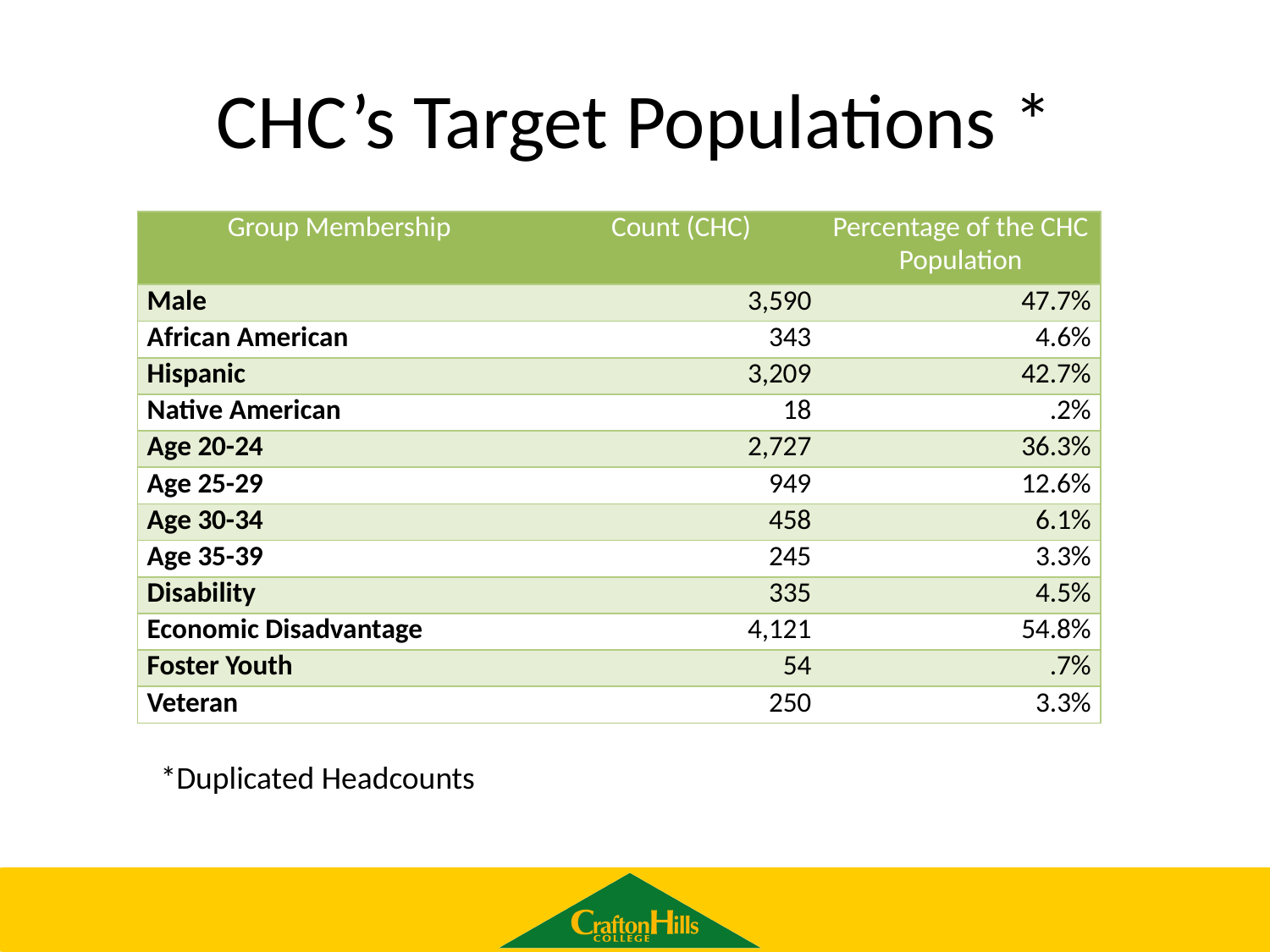

# CHC’s Target Populations *
| Group Membership | Count (CHC) | Percentage of the CHC Population |
| --- | --- | --- |
| Male | 3,590 | 47.7% |
| African American | 343 | 4.6% |
| Hispanic | 3,209 | 42.7% |
| Native American | 18 | .2% |
| Age 20-24 | 2,727 | 36.3% |
| Age 25-29 | 949 | 12.6% |
| Age 30-34 | 458 | 6.1% |
| Age 35-39 | 245 | 3.3% |
| Disability | 335 | 4.5% |
| Economic Disadvantage | 4,121 | 54.8% |
| Foster Youth | 54 | .7% |
| Veteran | 250 | 3.3% |
*Duplicated Headcounts